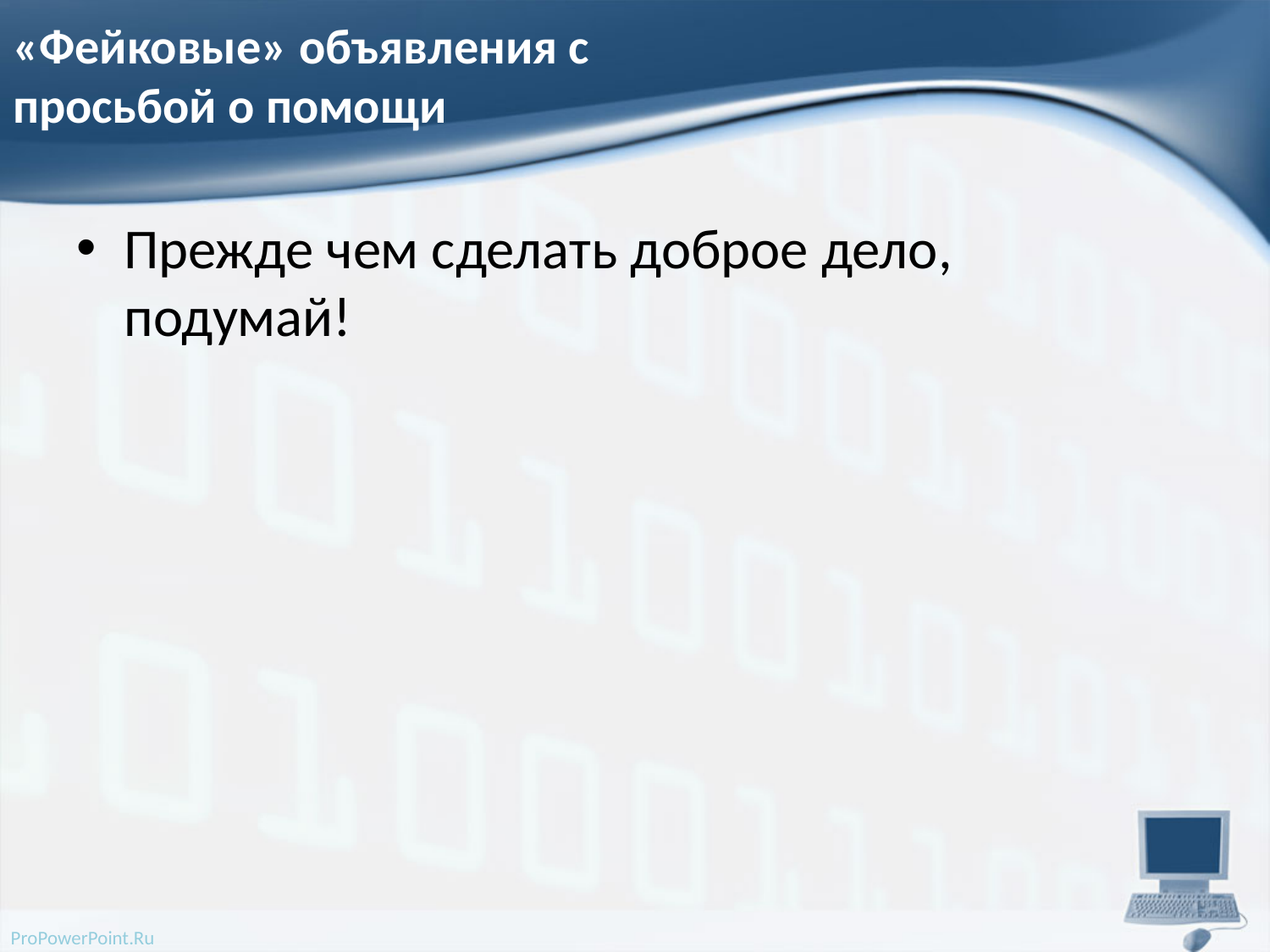

# «Фейковые» объявления с просьбой о помощи
Прежде чем сделать доброе дело, подумай!